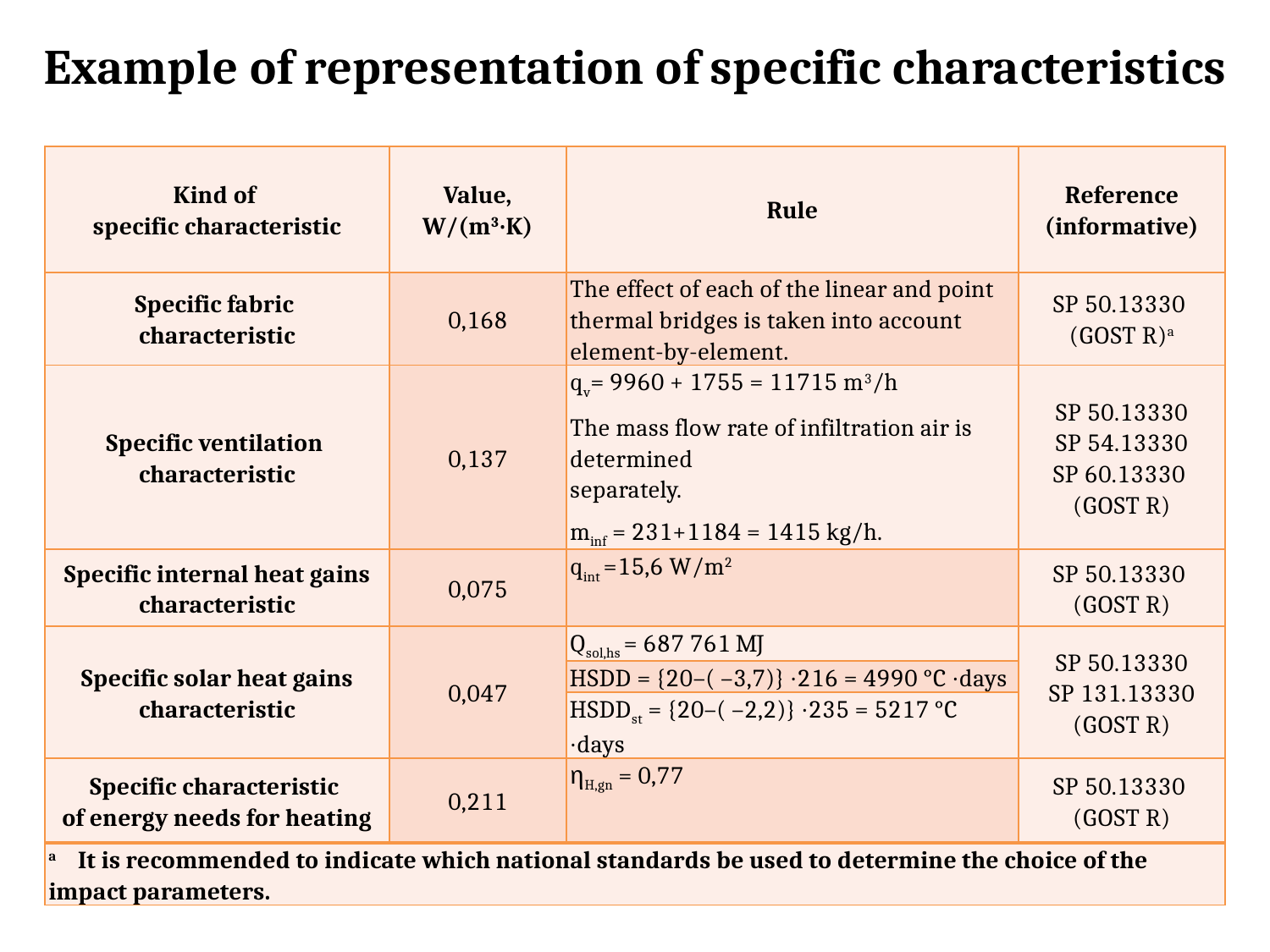

# Example of representation of specific characteristics
| Kind of specific characteristic | Value, W/(m3·K) | Rule | Reference (informative) |
| --- | --- | --- | --- |
| Specific fabric characteristic | 0,168 | The effect of each of the linear and point thermal bridges is taken into account element-by-element. | SP 50.13330 (GOST R)a |
| Specific ventilation characteristic | 0,137 | qv= 9960 + 1755 = 11715 m3/h The mass flow rate of infiltration air is determined separately. minf = 231+1184 = 1415 kg/h. | SP 50.13330 SP 54.13330 SP 60.13330 (GOST R) |
| Specific internal heat gains characteristic | 0,075 | qint =15,6 W/m2 | SP 50.13330 (GOST R) |
| Specific solar heat gains characteristic | 0,047 | Qsol,hs = 687 761 MJ | SP 50.13330 SP 131.13330 (GOST R) |
|  |  | HSDD = {20–( –3,7)} ·216 = 4990 °C ·days |  |
|  |  | HSDDst = {20–( –2,2)} ·235 = 5217 °C ·days |  |
| Specific characteristic of energy needs for heating | 0,211 | ηH,gn = 0,77 | SP 50.13330 (GOST R) |
| a It is recommended to indicate which national standards be used to determine the choice of the impact parameters. |  |  |  |